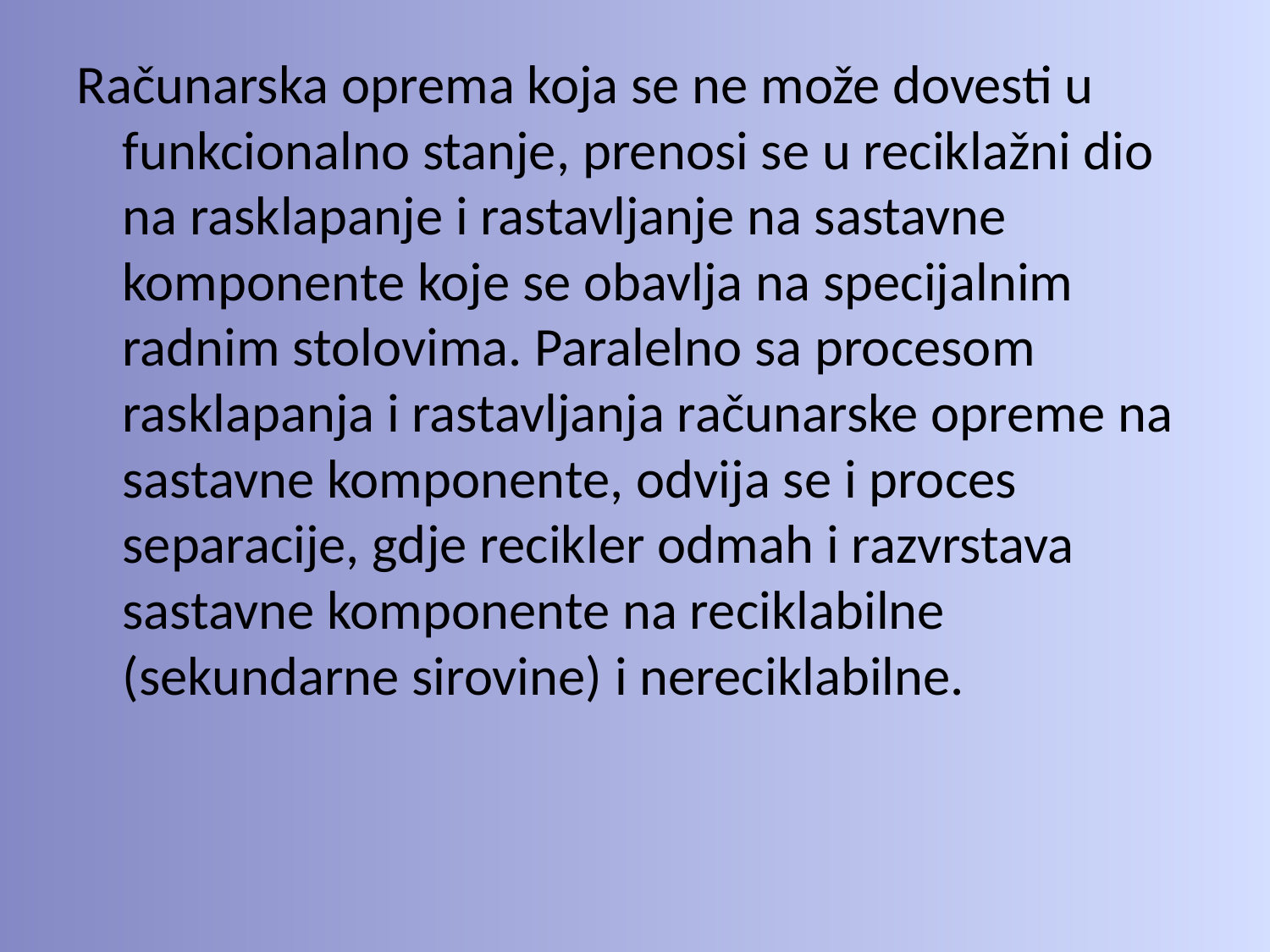

#
Računarska oprema koja se ne može dovesti u funkcionalno stanje, prenosi se u reciklažni dio na rasklapanje i rastavljanje na sastavne komponente koje se obavlja na specijalnim radnim stolovima. Paralelno sa procesom rasklapanja i rastavljanja računarske opreme na sastavne komponente, odvija se i proces separacije, gdje recikler odmah i razvrstava sastavne komponente na reciklabilne (sekundarne sirovine) i nereciklabilne.